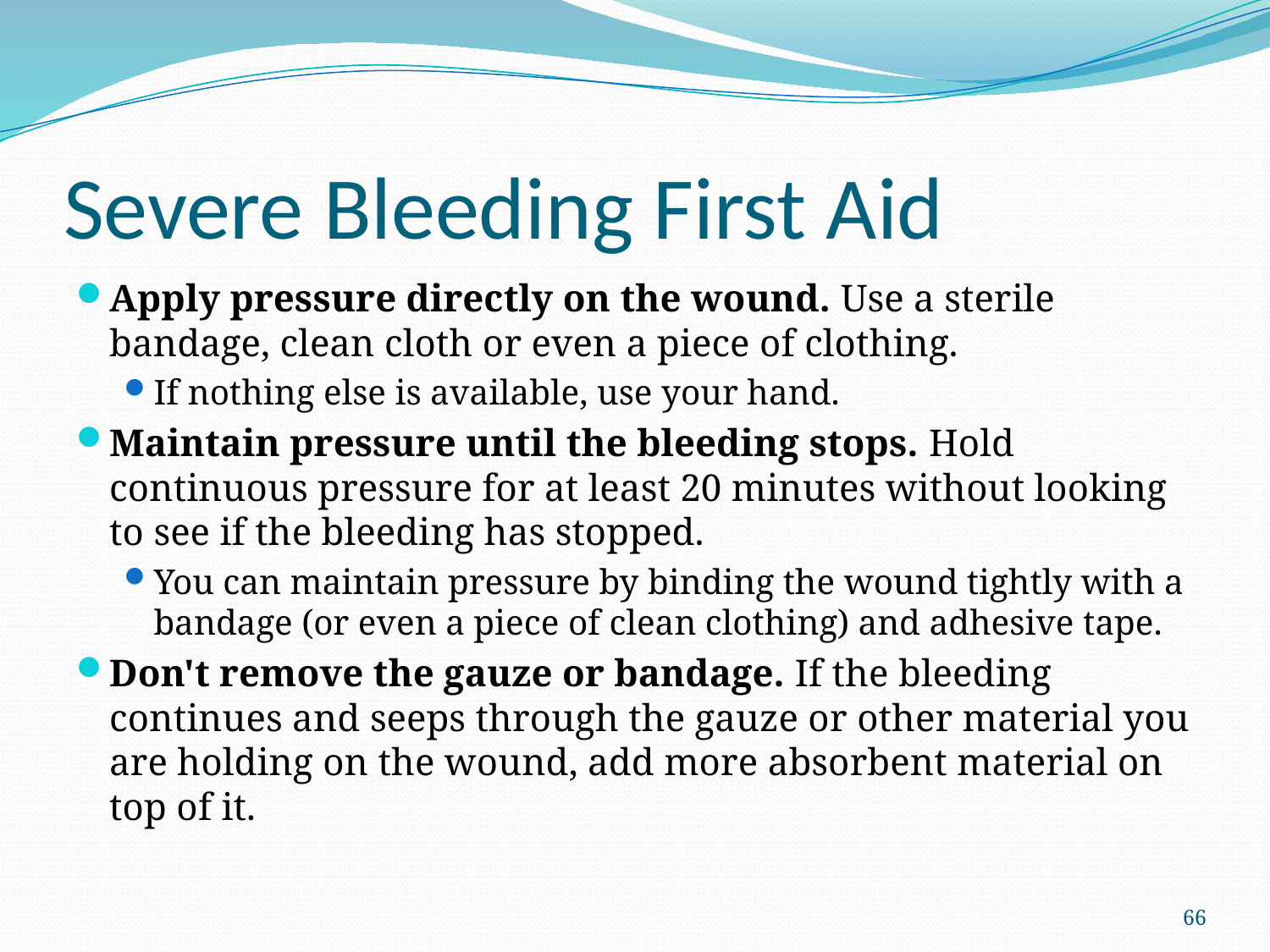

# Severe Bleeding First Aid
Apply pressure directly on the wound. Use a sterile bandage, clean cloth or even a piece of clothing.
If nothing else is available, use your hand.
Maintain pressure until the bleeding stops. Hold continuous pressure for at least 20 minutes without looking to see if the bleeding has stopped.
You can maintain pressure by binding the wound tightly with a bandage (or even a piece of clean clothing) and adhesive tape.
Don't remove the gauze or bandage. If the bleeding continues and seeps through the gauze or other material you are holding on the wound, add more absorbent material on top of it.

66